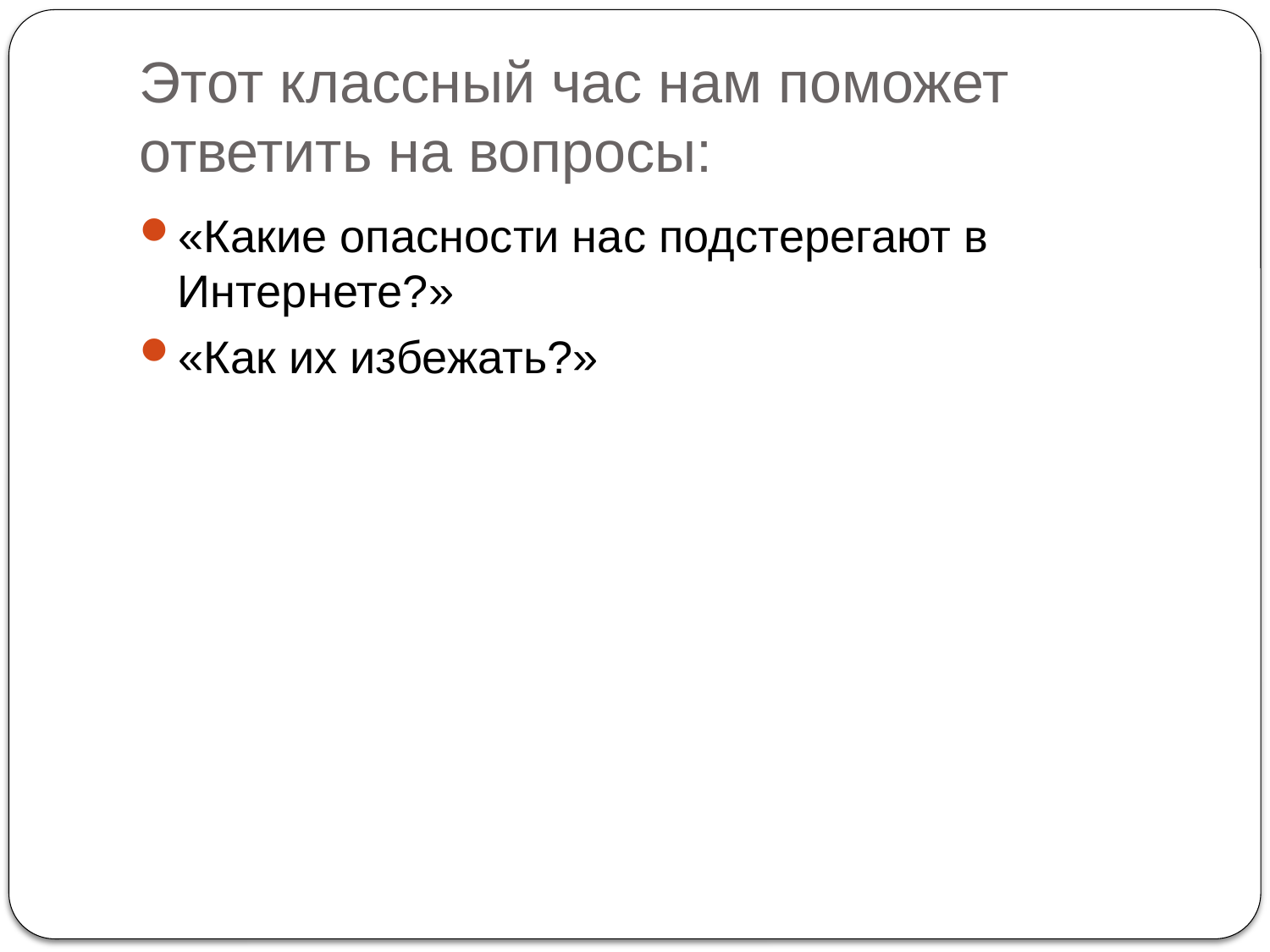

# Этот классный час нам поможет ответить на вопросы:
«Какие опасности нас подстерегают в Интернете?»
«Как их избежать?»